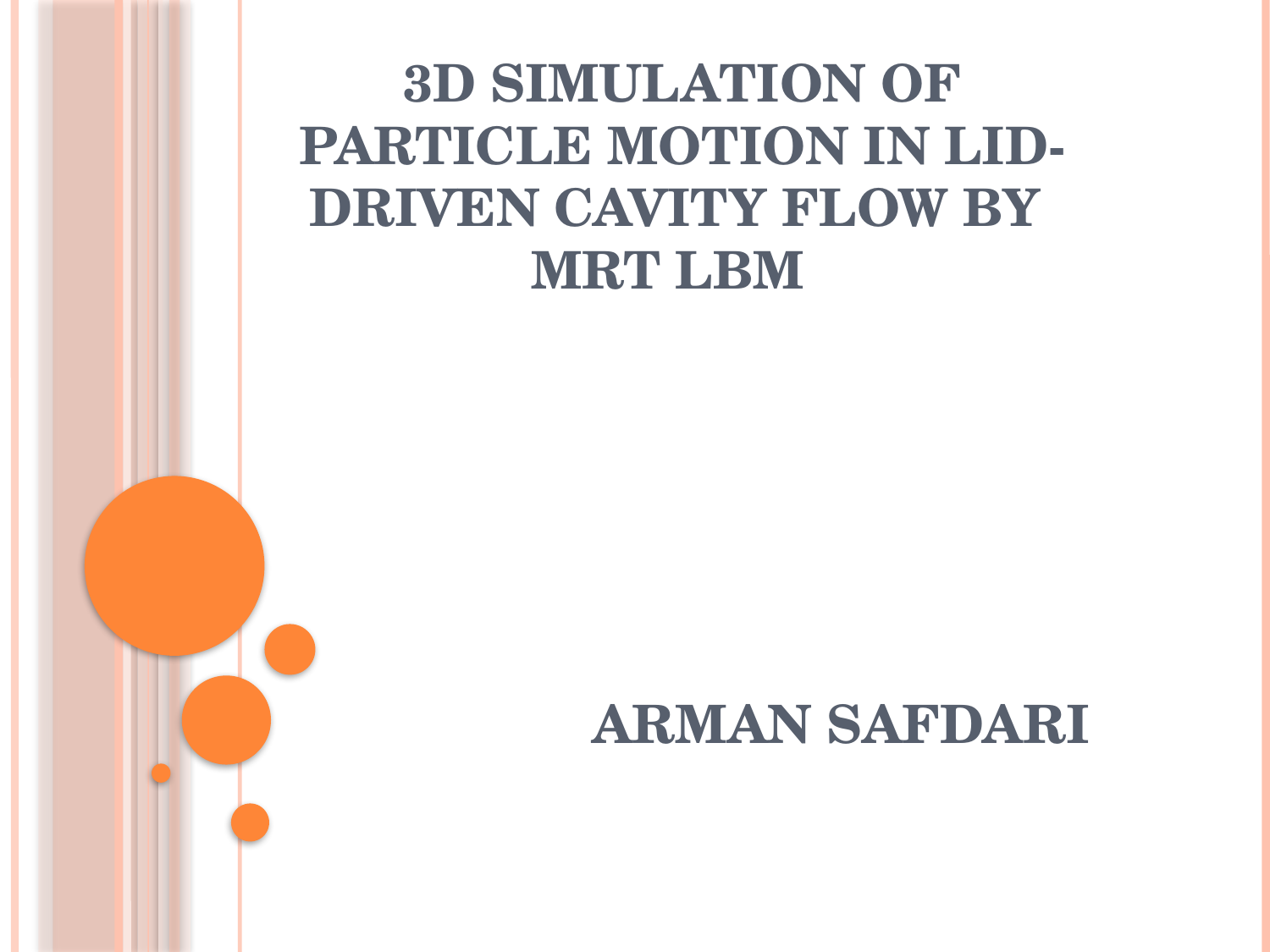

# 3D Simulation of particle motion in lid-driven cavity flow by  MRT LBM
Arman Safdari